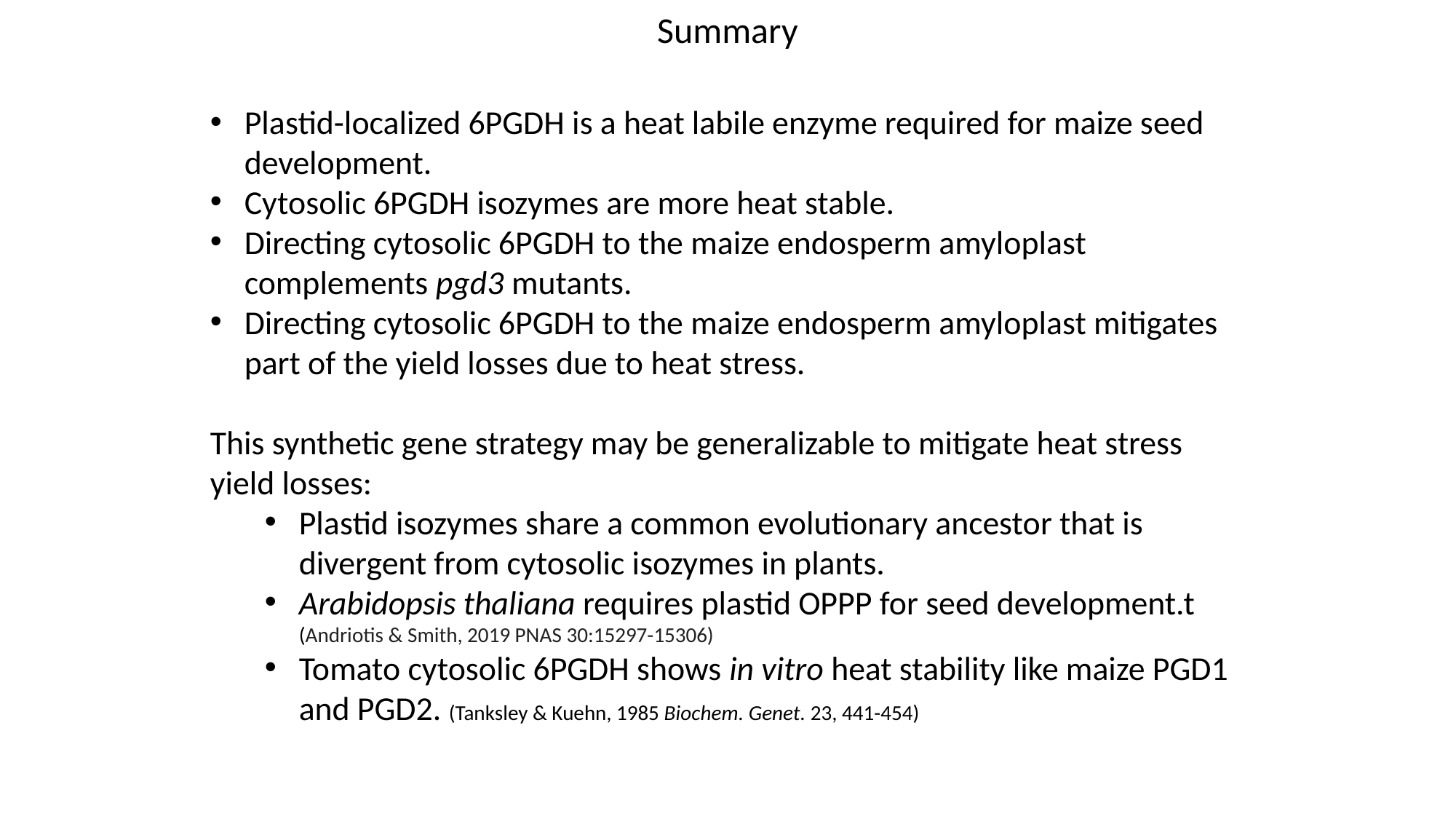

Summary
Plastid-localized 6PGDH is a heat labile enzyme required for maize seed development.
Cytosolic 6PGDH isozymes are more heat stable.
Directing cytosolic 6PGDH to the maize endosperm amyloplast complements pgd3 mutants.
Directing cytosolic 6PGDH to the maize endosperm amyloplast mitigates part of the yield losses due to heat stress.

This synthetic gene strategy may be generalizable to mitigate heat stress yield losses:
Plastid isozymes share a common evolutionary ancestor that is divergent from cytosolic isozymes in plants.
Arabidopsis thaliana requires plastid OPPP for seed development.t (Andriotis & Smith, 2019 PNAS 30:15297-15306)
Tomato cytosolic 6PGDH shows in vitro heat stability like maize PGD1 and PGD2. (Tanksley & Kuehn, 1985 Biochem. Genet. 23, 441-454)